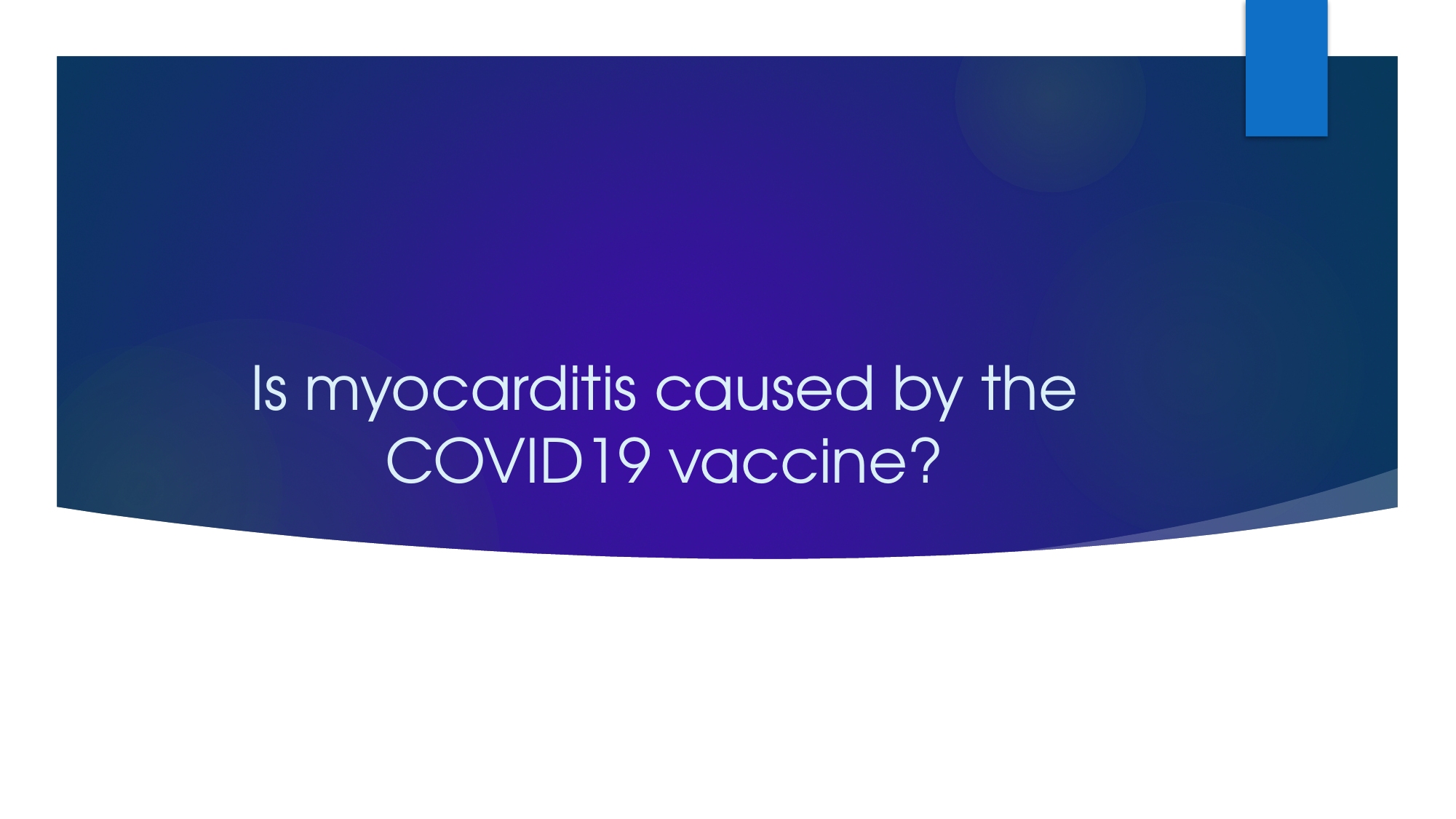

# Is myocarditis caused by the COVID19 vaccine?